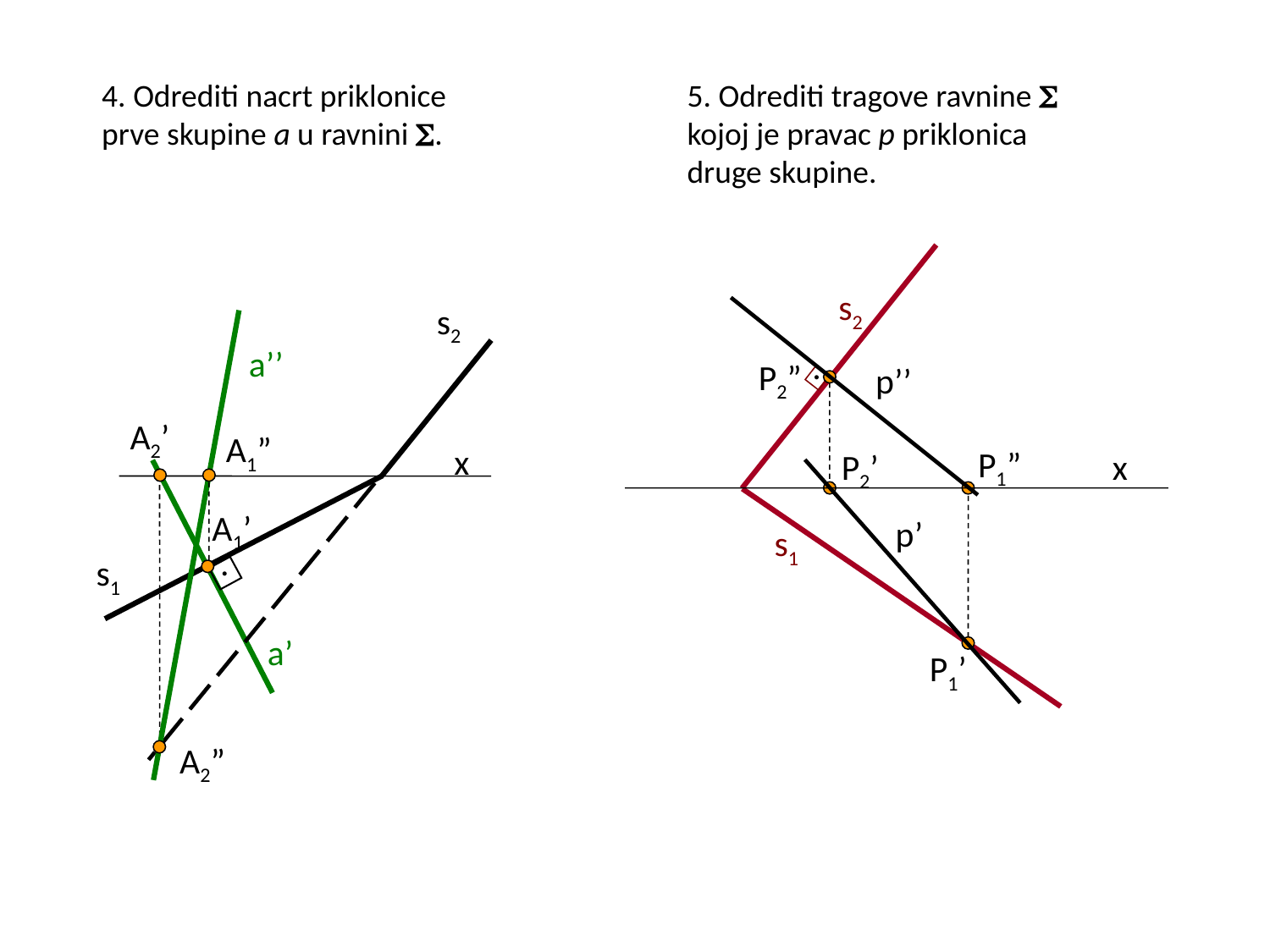

4. Odrediti nacrt priklonice prve skupine a u ravnini Σ.
5. Odrediti tragove ravnine Σ kojoj je pravac p priklonica druge skupine.

s2
.

s2

p’’

p’
x

a’’

P2”

P1”
P2’

P1’
A2’

A1”

x

s1
A1’

.
s1

a’
A2”